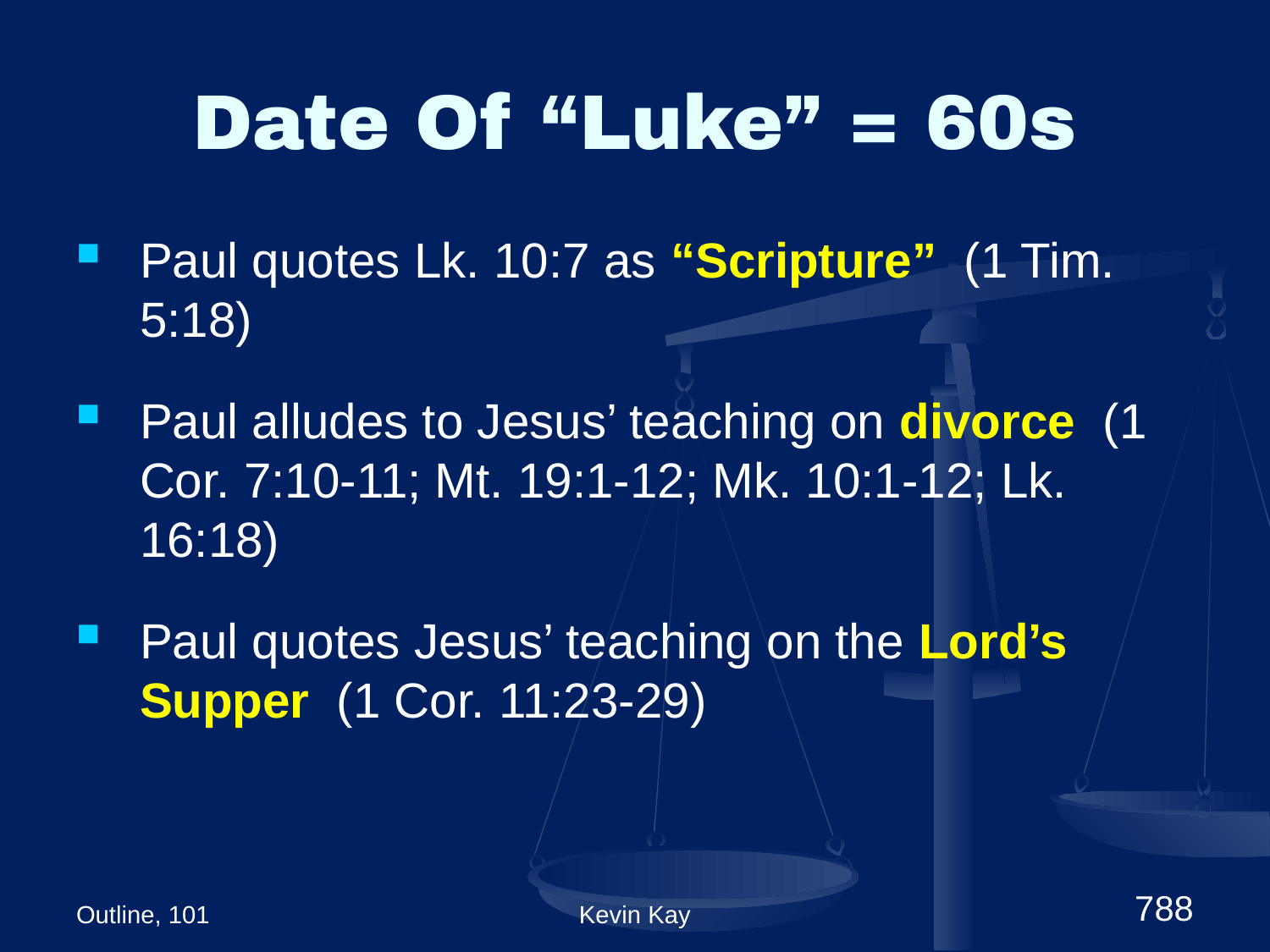

# Date Of “Luke” = 60s
Paul quotes Lk. 10:7 as “Scripture”  (1 Tim. 5:18)
Paul alludes to Jesus’ teaching on divorce  (1 Cor. 7:10-11; Mt. 19:1-12; Mk. 10:1-12; Lk. 16:18)
Paul quotes Jesus’ teaching on the Lord’s Supper  (1 Cor. 11:23-29)
Outline, 101
Kevin Kay
788